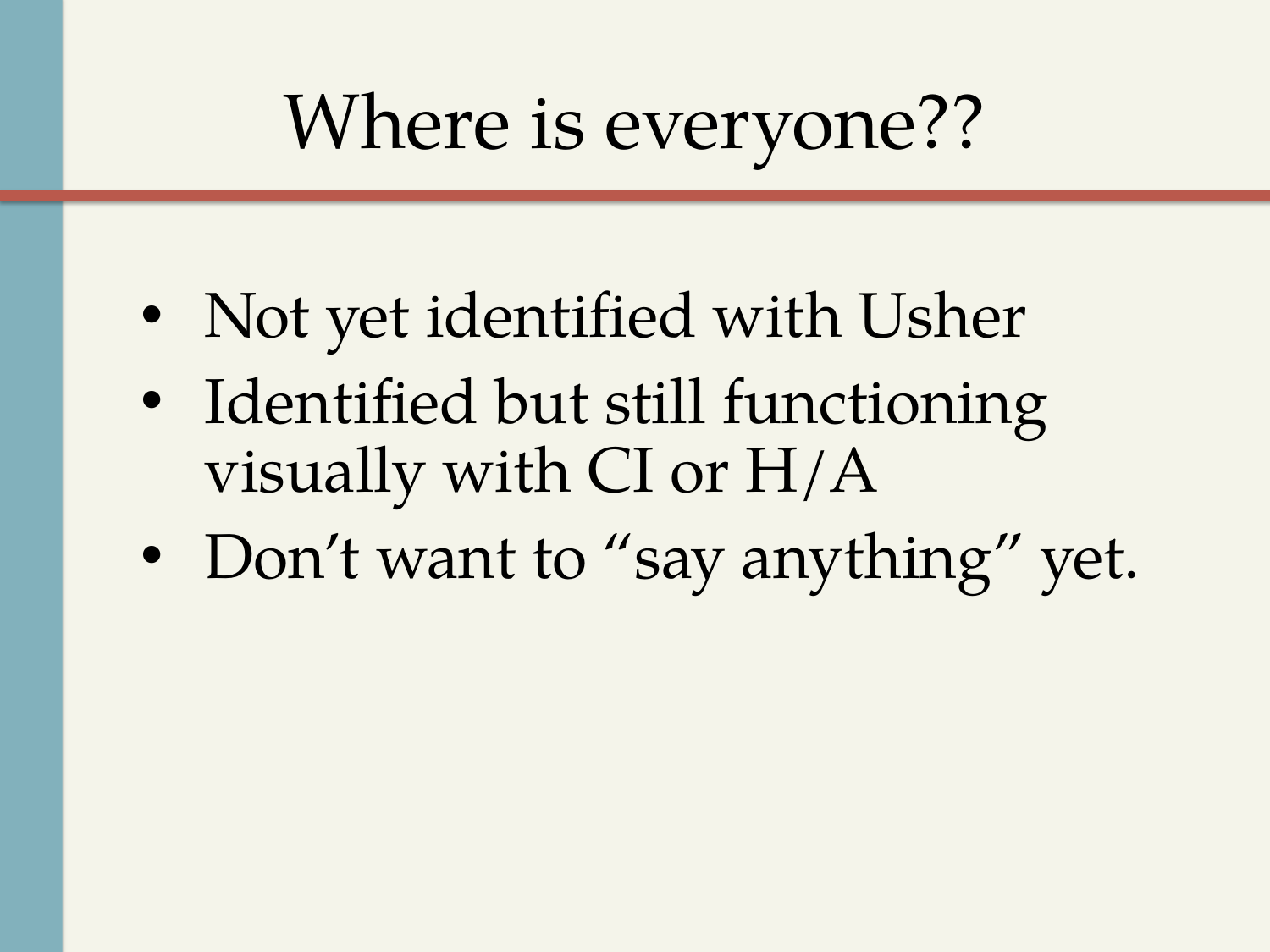

# Where is everyone??
Not yet identified with Usher
Identified but still functioning visually with CI or H/A
Don’t want to “say anything” yet.